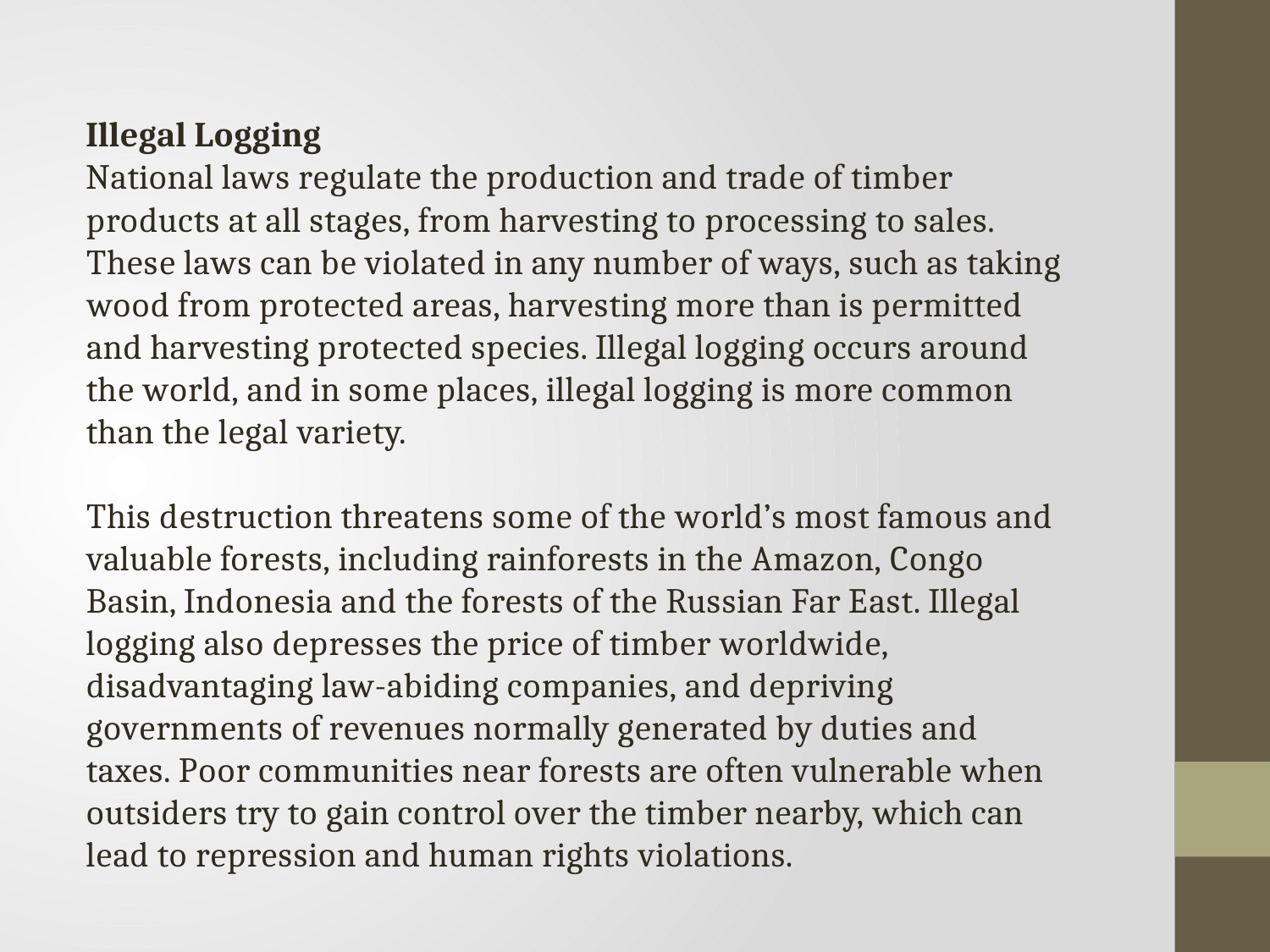

Illegal Logging
National laws regulate the production and trade of timber products at all stages, from harvesting to processing to sales. These laws can be violated in any number of ways, such as taking wood from protected areas, harvesting more than is permitted and harvesting protected species. Illegal logging occurs around the world, and in some places, illegal logging is more common than the legal variety.

This destruction threatens some of the world’s most famous and valuable forests, including rainforests in the Amazon, Congo Basin, Indonesia and the forests of the Russian Far East. Illegal logging also depresses the price of timber worldwide, disadvantaging law-abiding companies, and depriving governments of revenues normally generated by duties and taxes. Poor communities near forests are often vulnerable when outsiders try to gain control over the timber nearby, which can lead to repression and human rights violations.